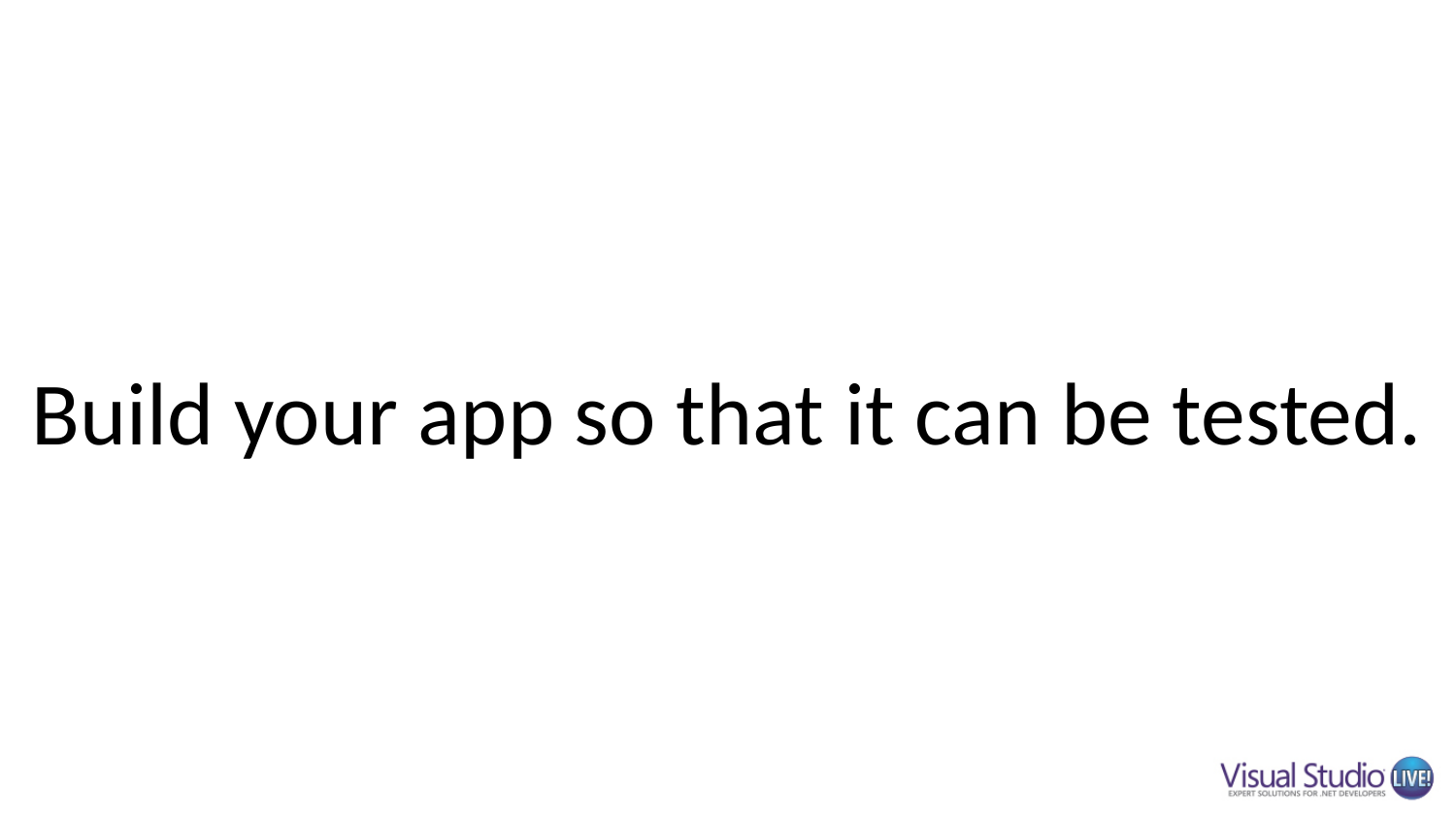

# Build your app so that it can be tested.